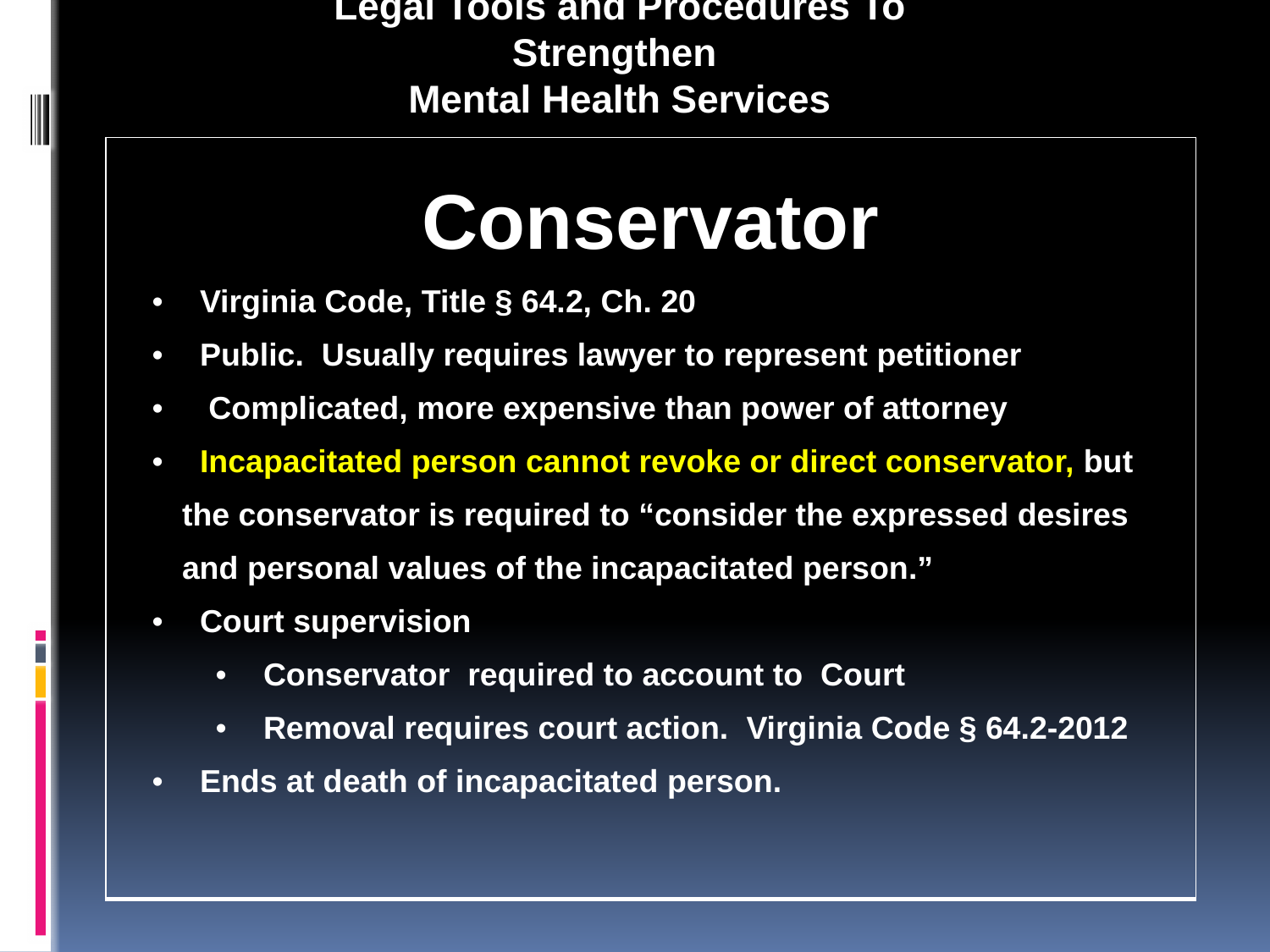

Legal Tools and Procedures To Strengthen
Mental Health Services

| Conservator Virginia Code, Title § 64.2, Ch. 20 Public. Usually requires lawyer to represent petitioner Complicated, more expensive than power of attorney Incapacitated person cannot revoke or direct conservator, but the conservator is required to “consider the expressed desires and personal values of the incapacitated person.” Court supervision Conservator required to account to Court Removal requires court action. Virginia Code § 64.2-2012 Ends at death of incapacitated person. |
| --- |